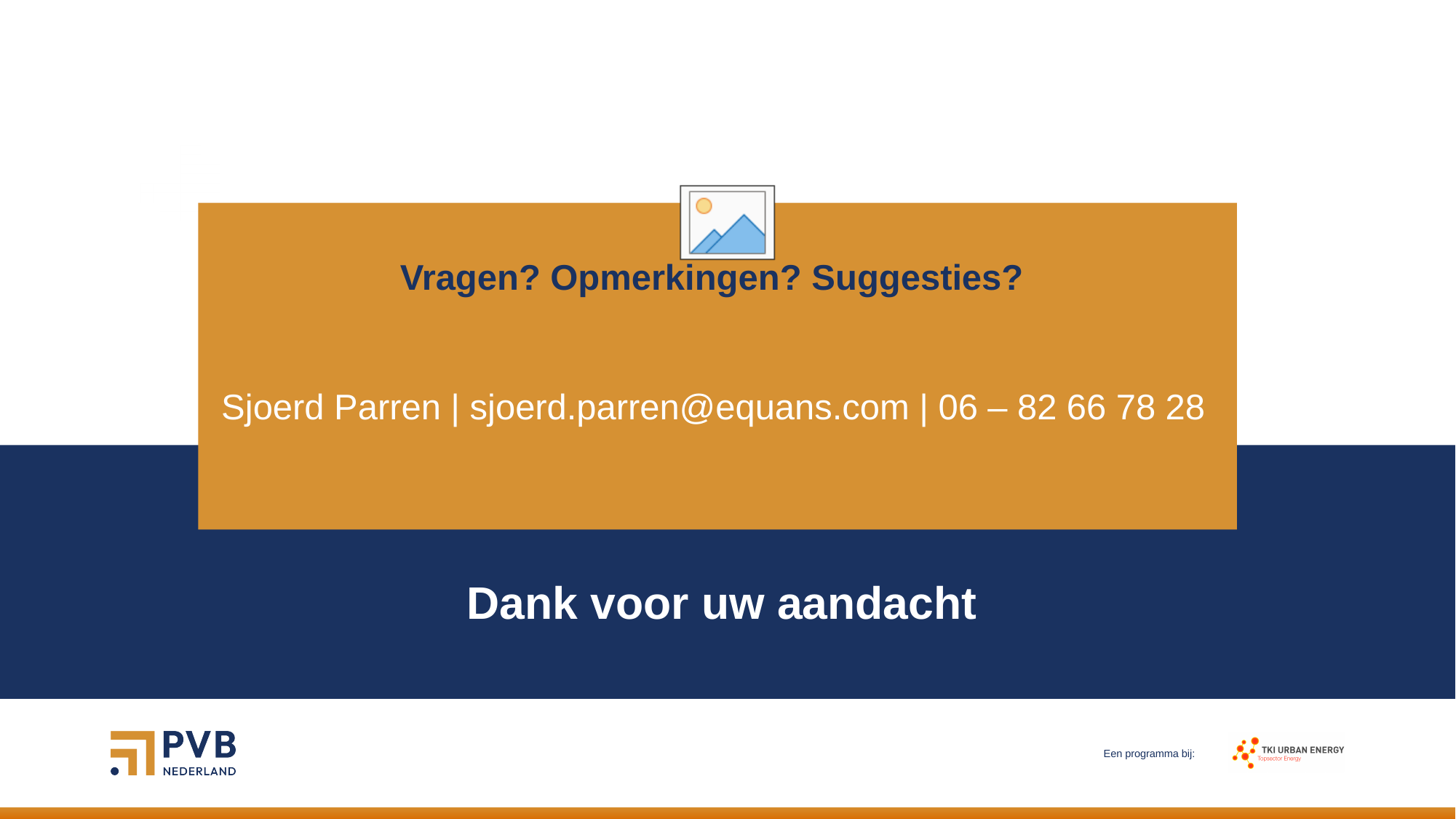

Vragen? Opmerkingen? Suggesties?
# Sjoerd Parren | sjoerd.parren@equans.com | 06 – 82 66 78 28
Dank voor uw aandacht